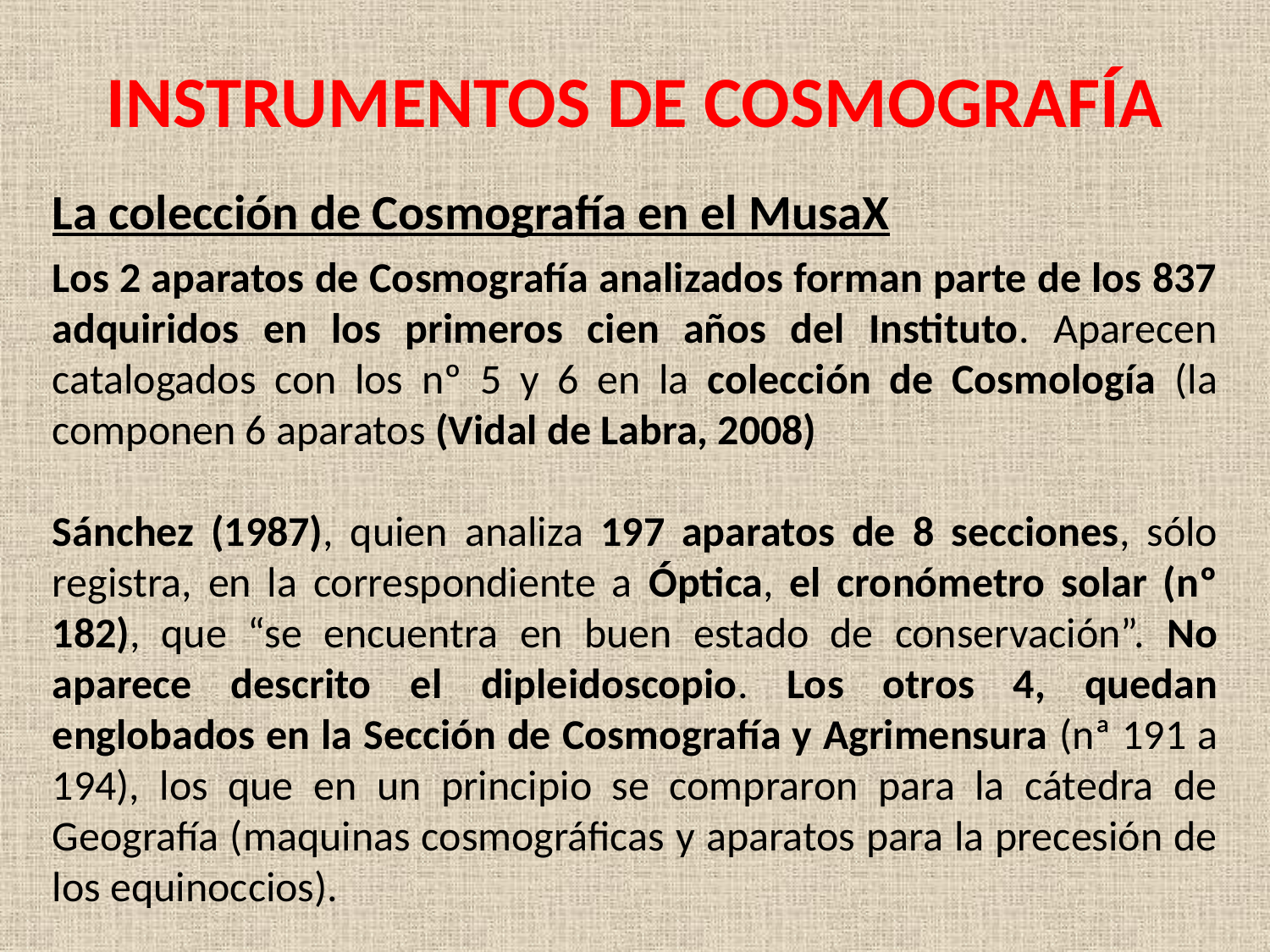

# INSTRUMENTOS DE COSMOGRAFÍA
La colección de Cosmografía en el MusaX
Los 2 aparatos de Cosmografía analizados forman parte de los 837 adquiridos en los primeros cien años del Instituto. Aparecen catalogados con los nº 5 y 6 en la colección de Cosmología (la componen 6 aparatos (Vidal de Labra, 2008)

Sánchez (1987), quien analiza 197 aparatos de 8 secciones, sólo registra, en la correspondiente a Óptica, el cronómetro solar (nº 182), que “se encuentra en buen estado de conservación”. No aparece descrito el dipleidoscopio. Los otros 4, quedan englobados en la Sección de Cosmografía y Agrimensura (nª 191 a 194), los que en un principio se compraron para la cátedra de Geografía (maquinas cosmográficas y aparatos para la precesión de los equinoccios).